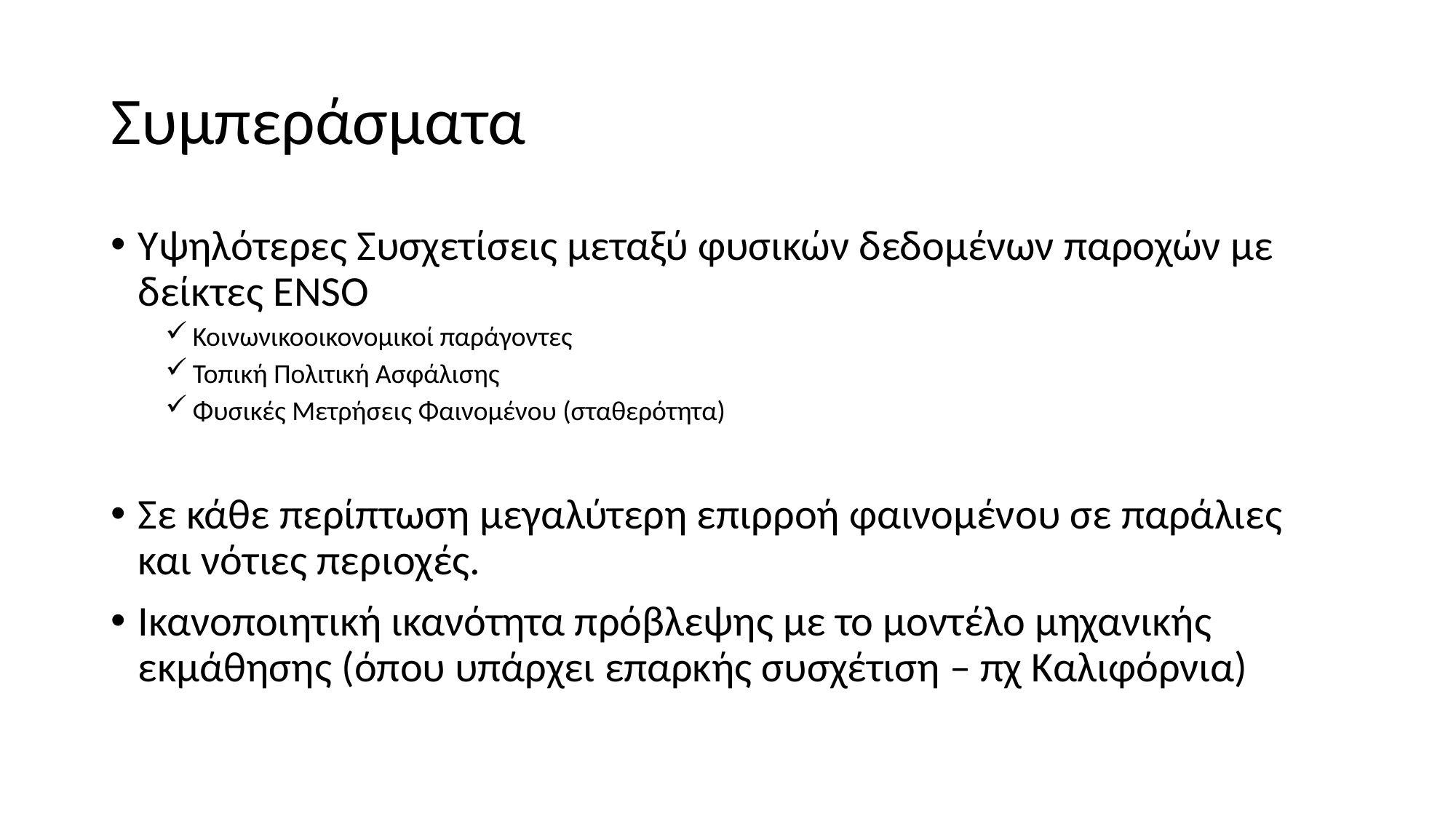

# Συμπεράσματα
Υψηλότερες Συσχετίσεις μεταξύ φυσικών δεδομένων παροχών με δείκτες ENSO
Κοινωνικοοικονομικοί παράγοντες
Τοπική Πολιτική Ασφάλισης
Φυσικές Μετρήσεις Φαινομένου (σταθερότητα)

Σε κάθε περίπτωση μεγαλύτερη επιρροή φαινομένου σε παράλιες και νότιες περιοχές.
Ικανοποιητική ικανότητα πρόβλεψης με το μοντέλο μηχανικής εκμάθησης (όπου υπάρχει επαρκής συσχέτιση – πχ Καλιφόρνια)